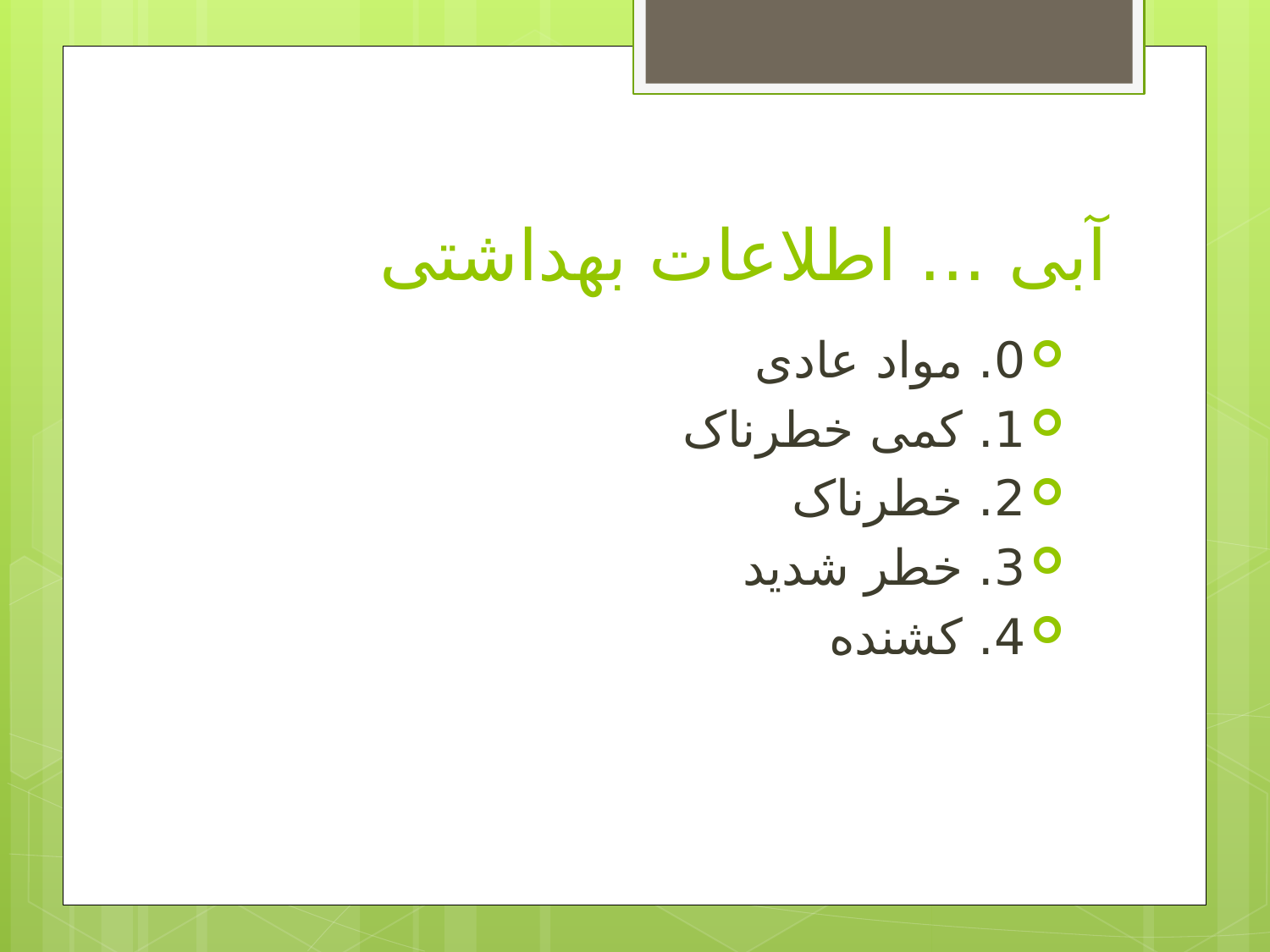

# آبی ... اطلاعات بهداشتی
0. مواد عادی
1. کمی خطرناک
2. خطرناک
3. خطر شدید
4. کشنده